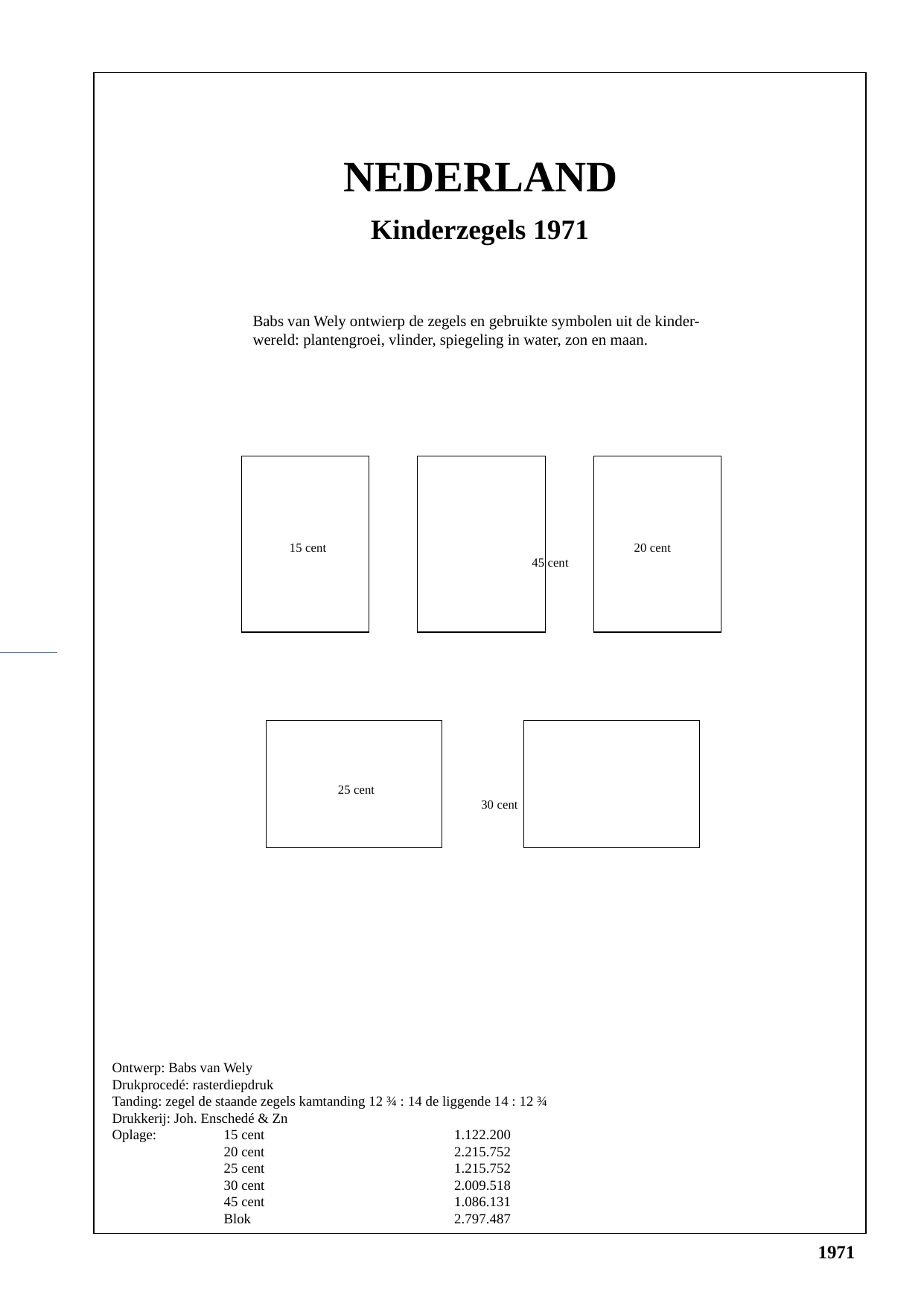

NEDERLAND
Kinderzegels 1971
Babs van Wely ontwierp de zegels en gebruikte symbolen uit de kinder-wereld: plantengroei, vlinder, spiegeling in water, zon en maan.
40
40
40
15 cent			   20 cent			      45 cent
40
40
25 cent				          30 cent
Ontwerp: Babs van Wely
Drukprocedé: rasterdiepdruk
Tanding: zegel de staande zegels kamtanding 12 ¾ : 14 de liggende 14 : 12 ¾
Drukkerij: Joh. Enschedé & Zn
Oplage:	15 cent 		  1.122.200
	20 cent 		  2.215.752
	25 cent		  1.215.752
	30 cent		  2.009.518
	45 cent		  1.086.131
	Blok		  2.797.487
1971